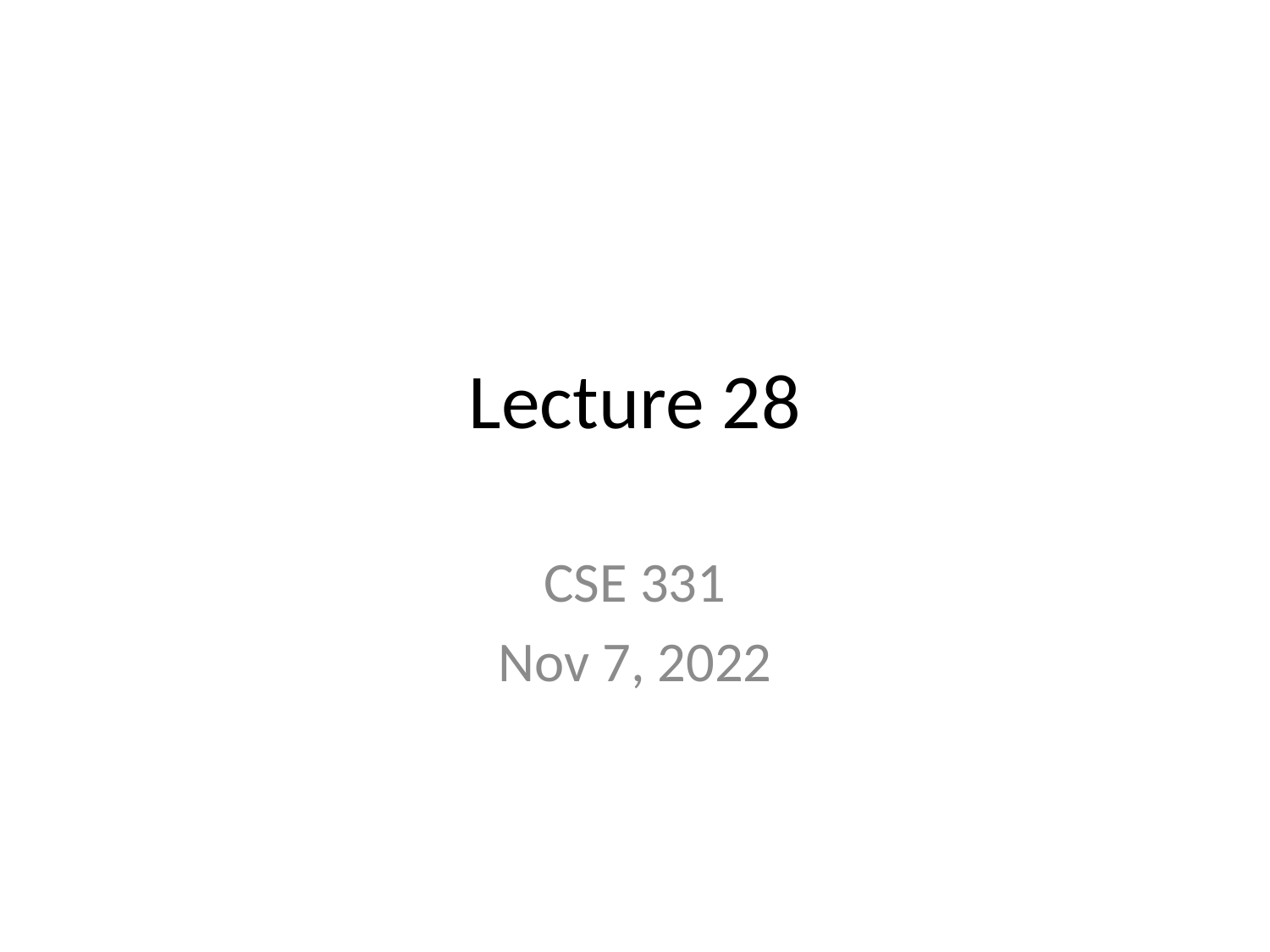

# Lecture 28
CSE 331
Nov 7, 2022